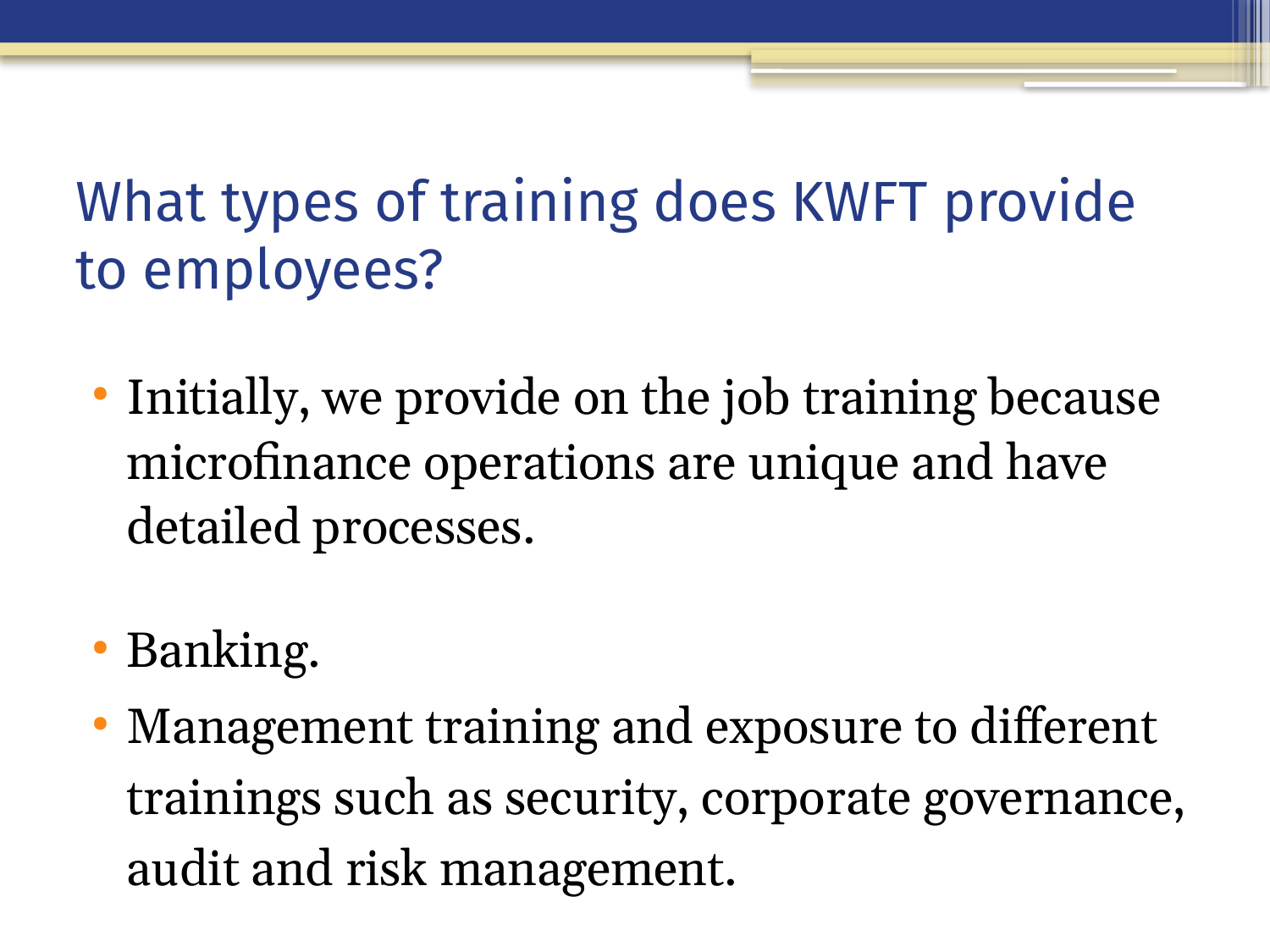

# What types of training does KWFT provide to employees?
Initially, we provide on the job training because microfinance operations are unique and have detailed processes.
Banking.
Management training and exposure to different trainings such as security, corporate governance, audit and risk management.